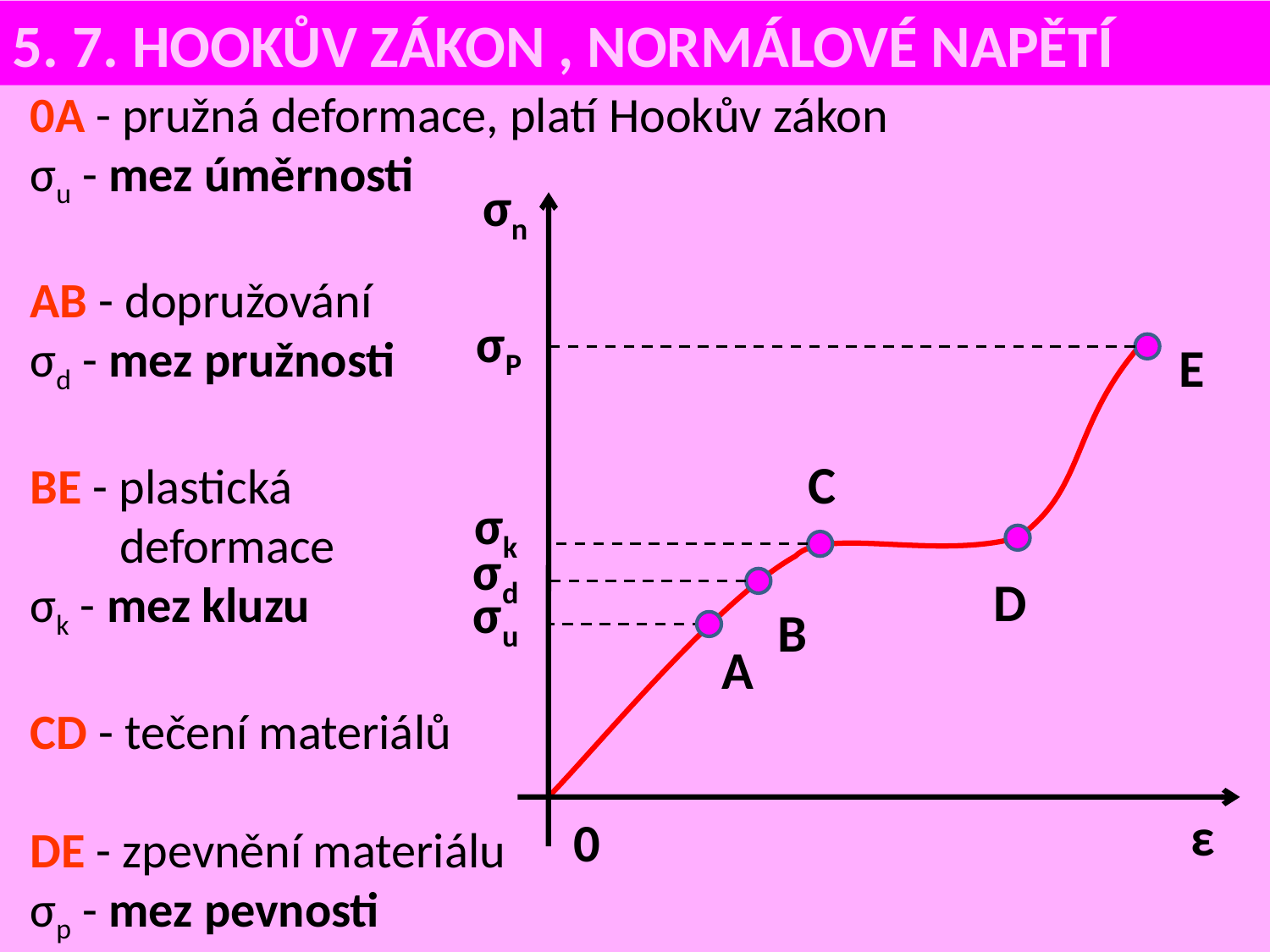

5. 7. HOOKŮV ZÁKON , NORMÁLOVÉ NAPĚTÍ
0A - pružná deformace, platí Hookův zákon
σu - mez úměrnosti
AB - dopružování
σd - mez pružnosti
BE - plastická
        deformace
σk - mez kluzu
CD - tečení materiálů
DE - zpevnění materiálu
σp - mez pevnosti
σn
σP
E

C
σk

σd

D

σu
B

A
ε

0